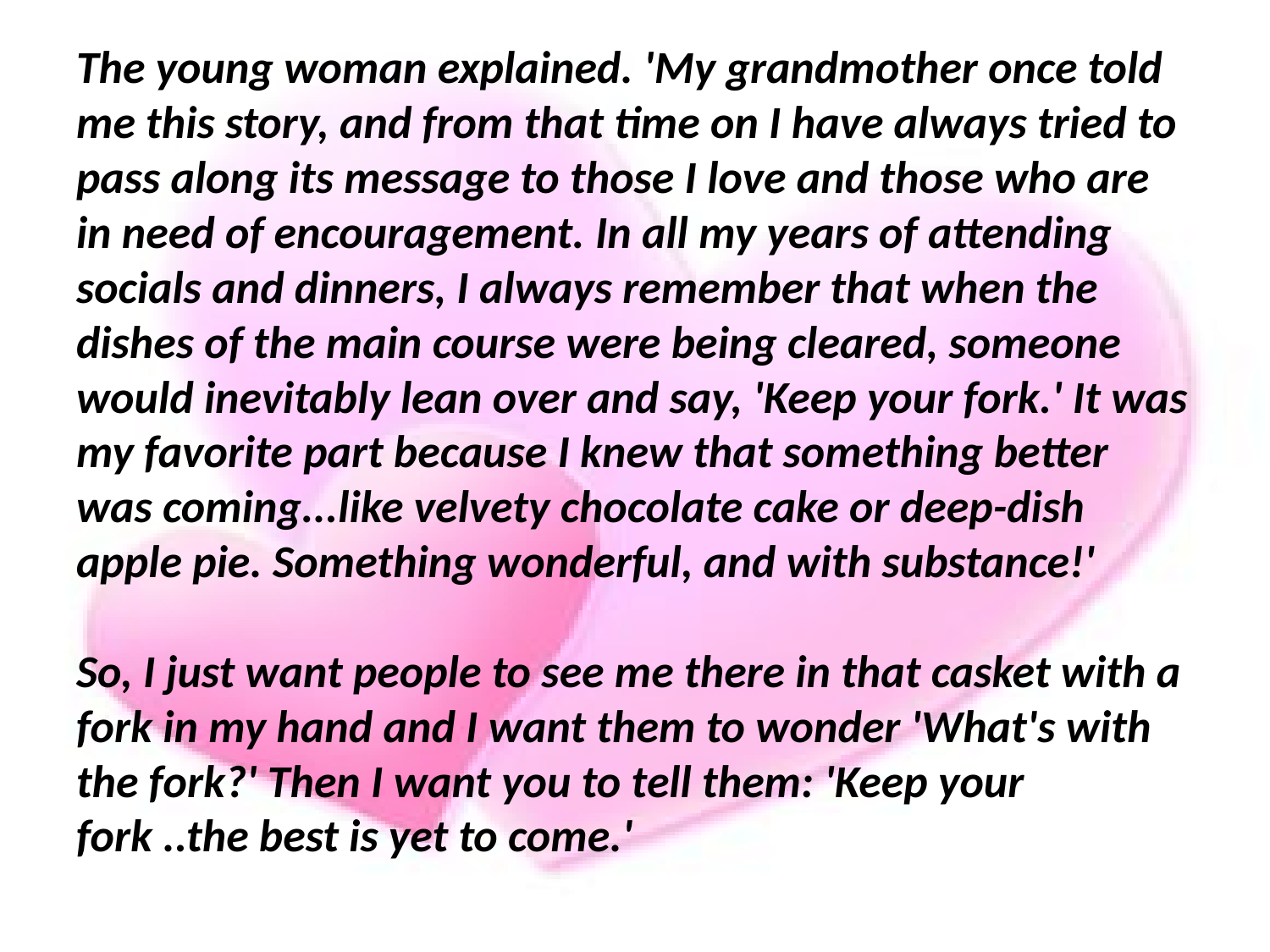

The young woman explained. 'My grandmother once told me this story, and from that time on I have always tried to pass along its message to those I love and those who are in need of encouragement. In all my years of attending socials and dinners, I always remember that when the dishes of the main course were being cleared, someone would inevitably lean over and say, 'Keep your fork.' It was my favorite part because I knew that something better was coming...like velvety chocolate cake or deep-dish apple pie. Something wonderful, and with substance!'
So, I just want people to see me there in that casket with a fork in my hand and I want them to wonder 'What's with the fork?' Then I want you to tell them: 'Keep your fork ..the best is yet to come.'